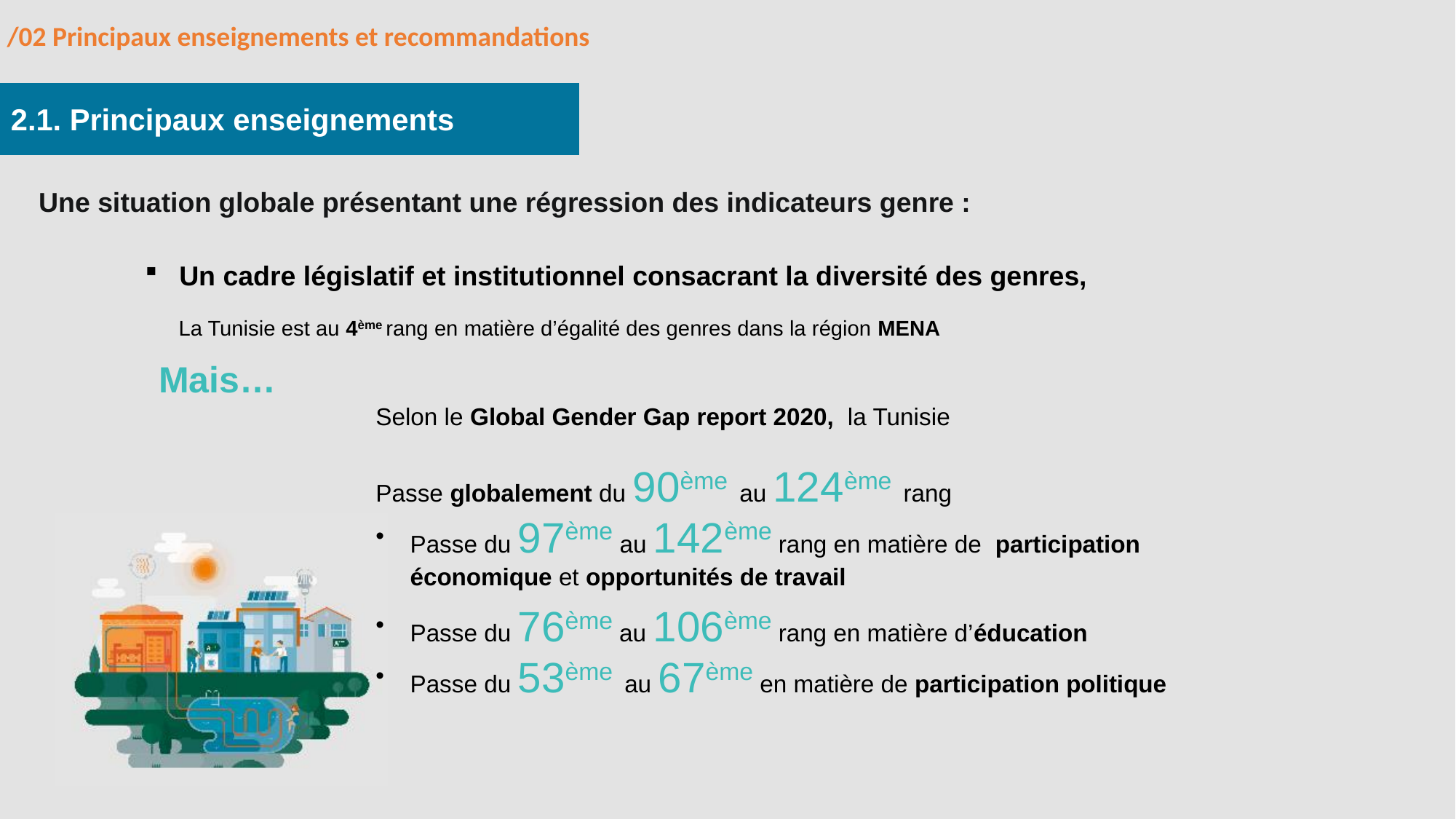

/02 Principaux enseignements et recommandations
2.1. Principaux enseignements
Une situation globale présentant une régression des indicateurs genre :
Un cadre législatif et institutionnel consacrant la diversité des genres,

Mais…
La Tunisie est au 4ème rang en matière d’égalité des genres dans la région MENA
Selon le Global Gender Gap report 2020,  la Tunisie

Passe globalement du 90ème au 124ème rang
Passe du 97ème au 142ème rang en matière de  participation économique et opportunités de travail
Passe du 76ème au 106ème rang en matière d’éducation
Passe du 53ème au 67ème en matière de participation politique